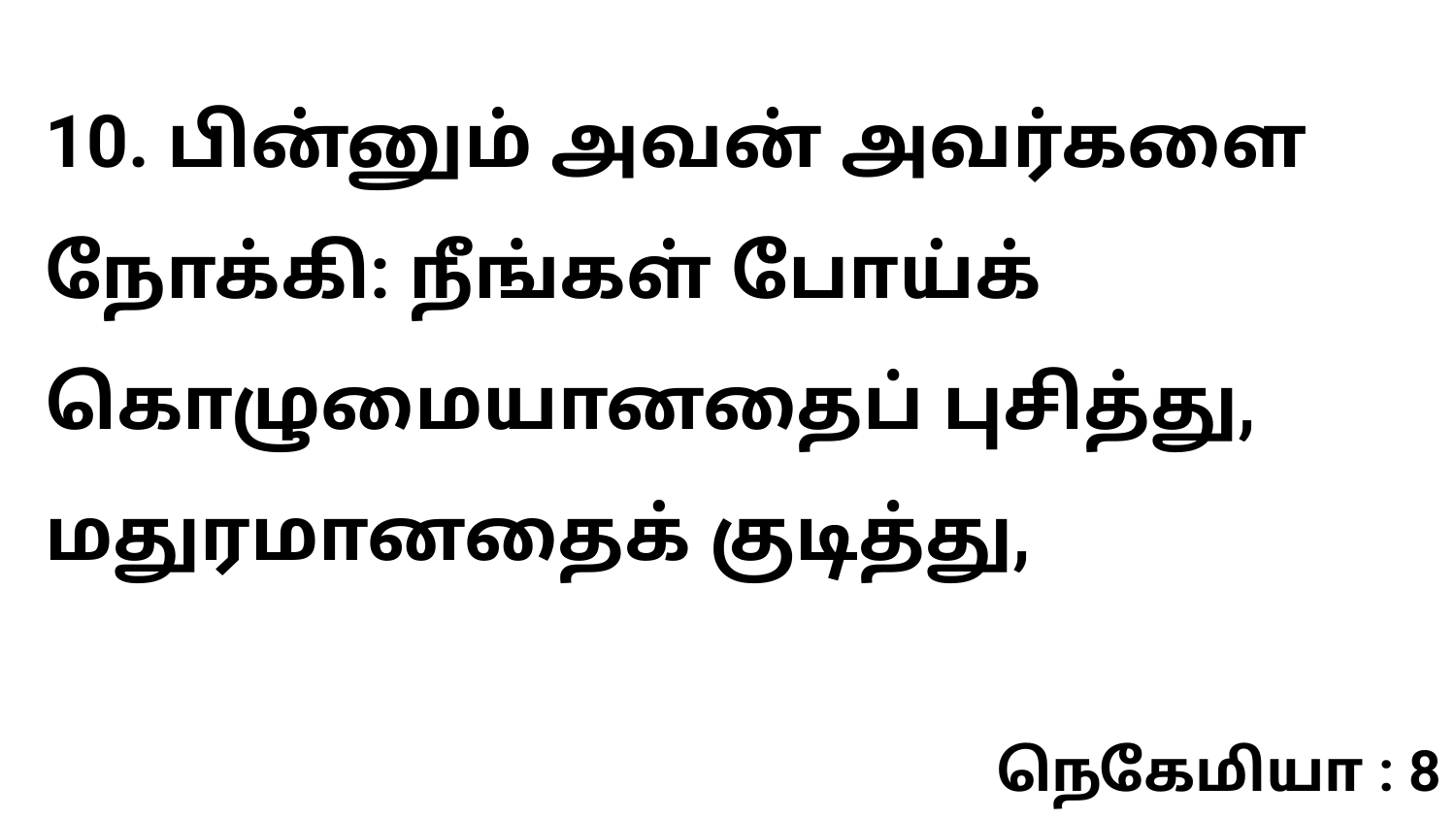

10. பின்னும் அவன் அவர்களை நோக்கி: நீங்கள் போய்க் கொழுமையானதைப் புசித்து, மதுரமானதைக் குடித்து,
நெகேமியா : 8